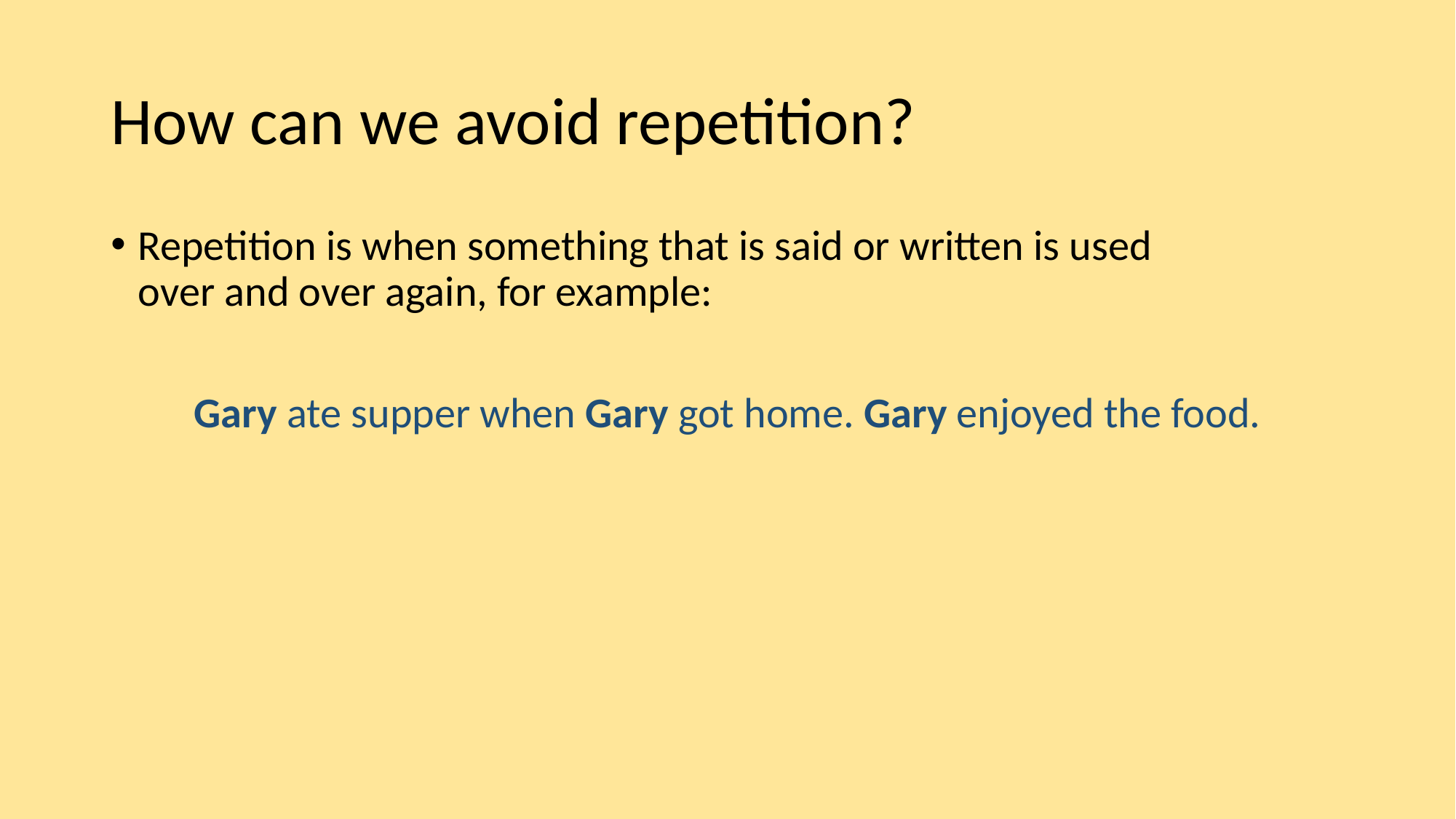

# How can we avoid repetition?
Repetition is when something that is said or written is used
over and over again, for example:

Gary ate supper when Gary got home. Gary enjoyed the food.